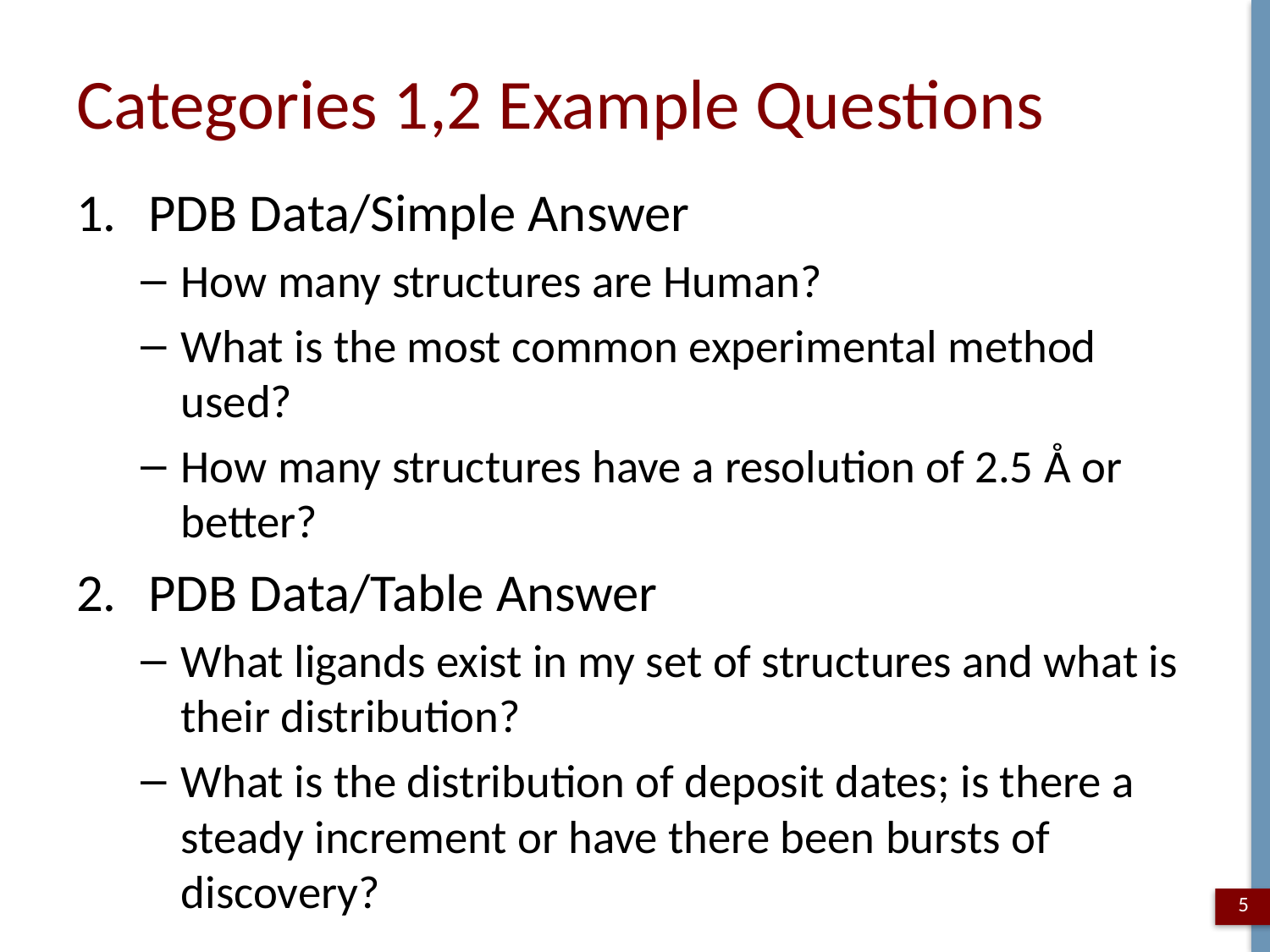

# Categories 1,2 Example Questions
PDB Data/Simple Answer
How many structures are Human?
What is the most common experimental method used?
How many structures have a resolution of 2.5 Å or better?
PDB Data/Table Answer
What ligands exist in my set of structures and what is their distribution?
What is the distribution of deposit dates; is there a steady increment or have there been bursts of discovery?
5